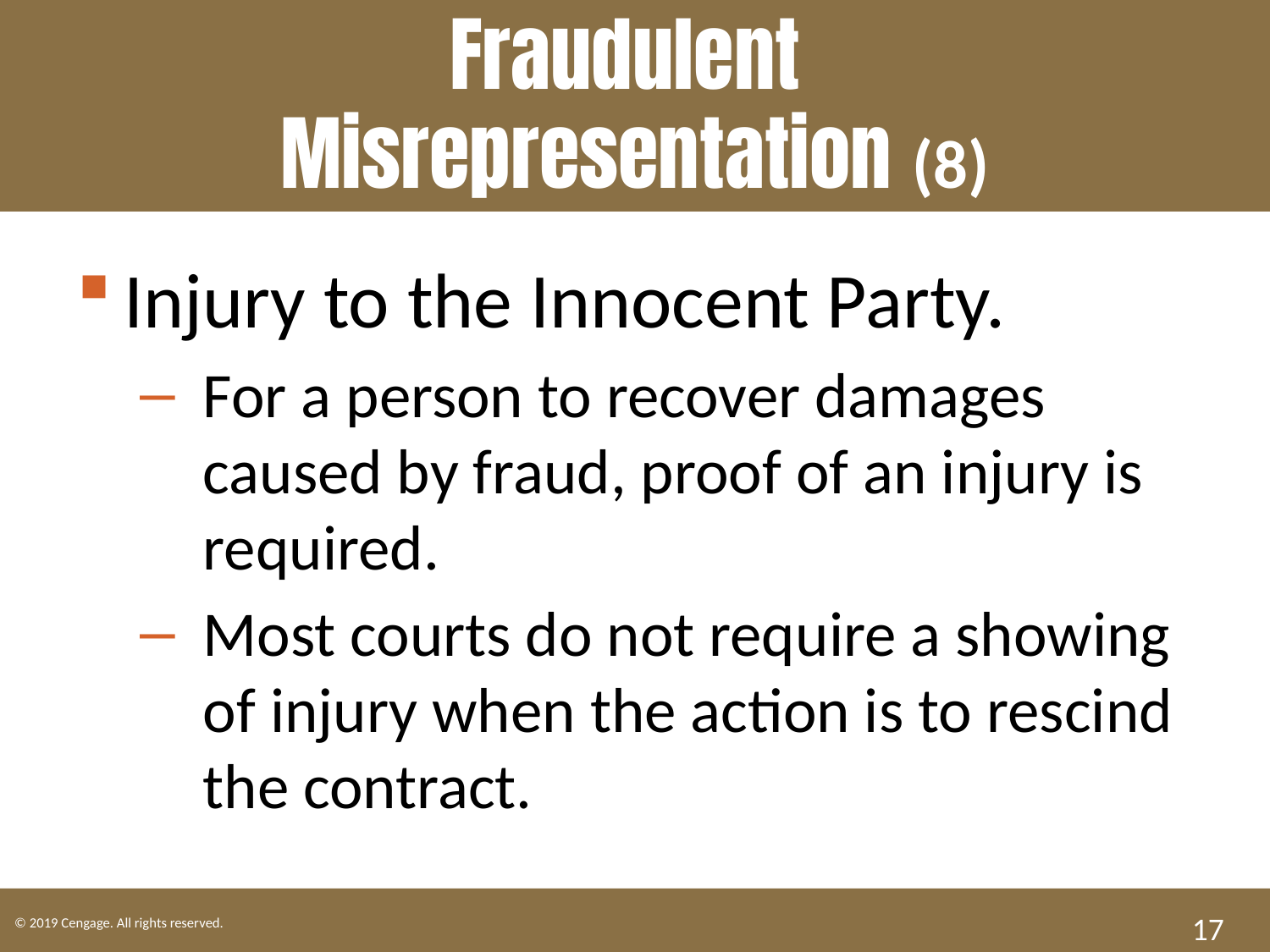

Fraudulent
Misrepresentation (8)
Injury to the Innocent Party.
For a person to recover damages caused by fraud, proof of an injury is required.
Most courts do not require a showing of injury when the action is to rescind the contract.
17